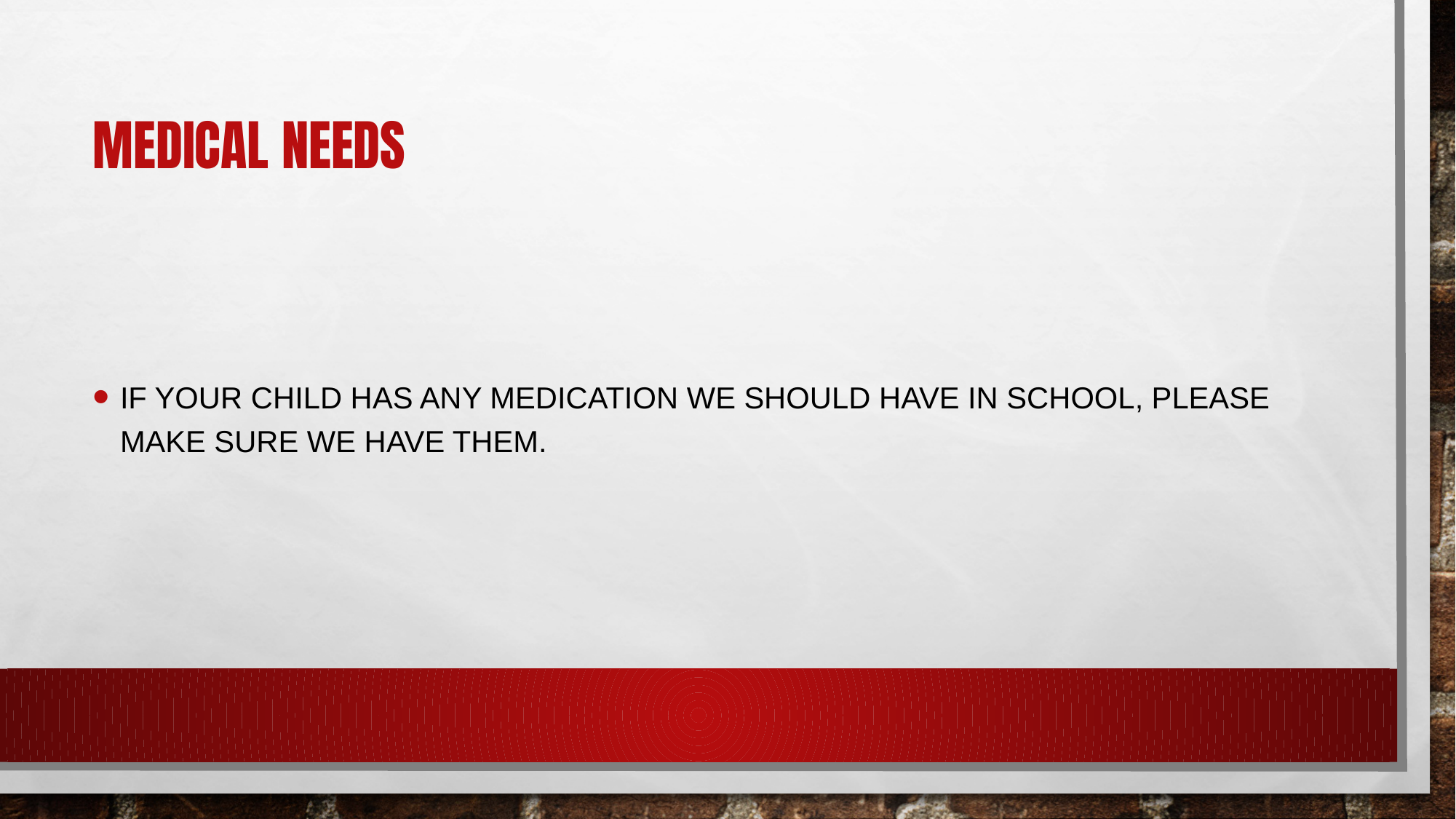

# Medical needs
If your child has any medication we should have in school, please make sure we have them.